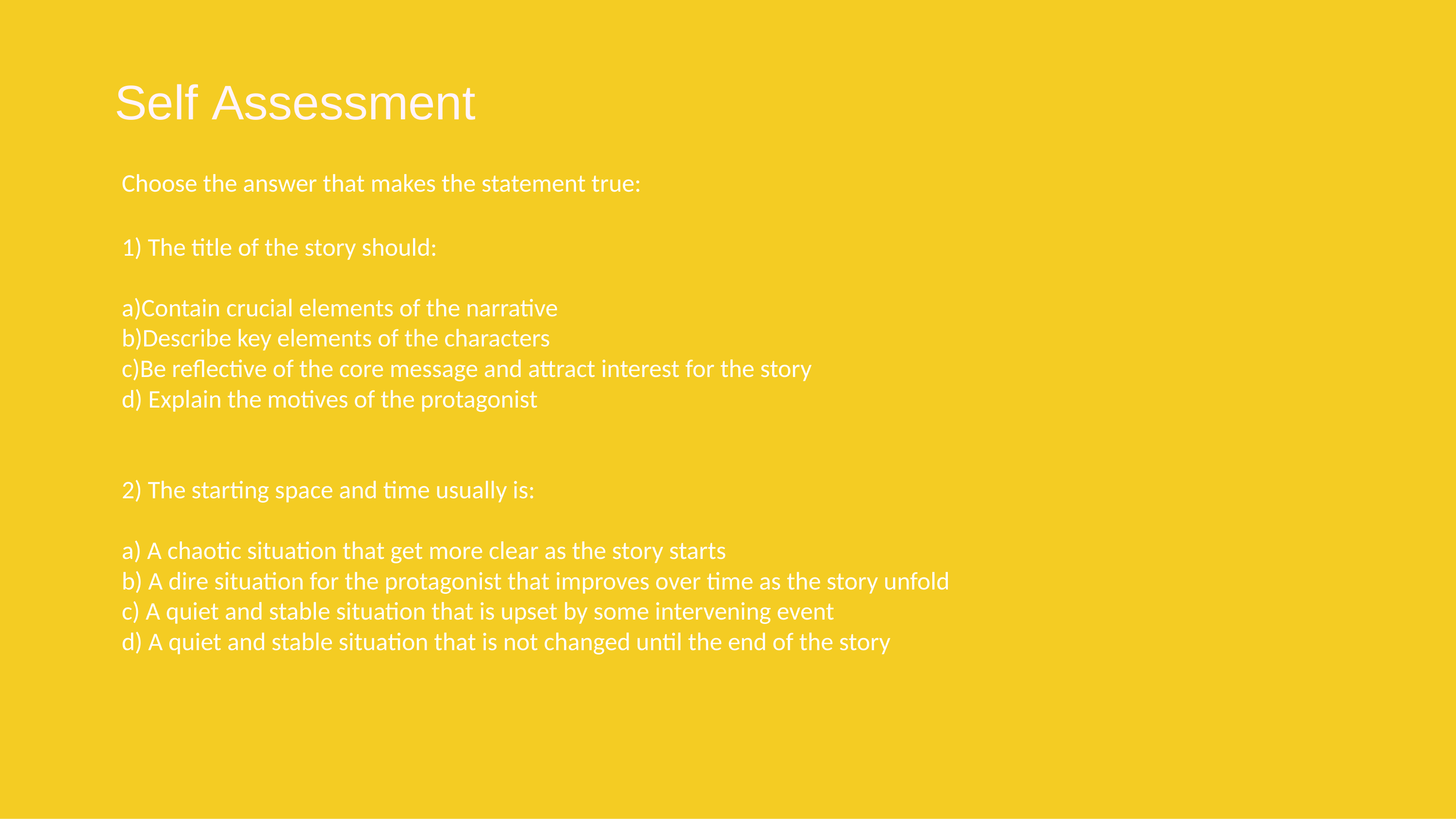

# Self Assessment
Choose the answer that makes the statement true:

1) The title of the story should:

a)Contain crucial elements of the narrative
b)Describe key elements of the characters
c)Be reflective of the core message and attract interest for the story
d) Explain the motives of the protagonist

2) The starting space and time usually is:

a) A chaotic situation that get more clear as the story starts
b) A dire situation for the protagonist that improves over time as the story unfold
c) A quiet and stable situation that is upset by some intervening event
d) A quiet and stable situation that is not changed until the end of the story